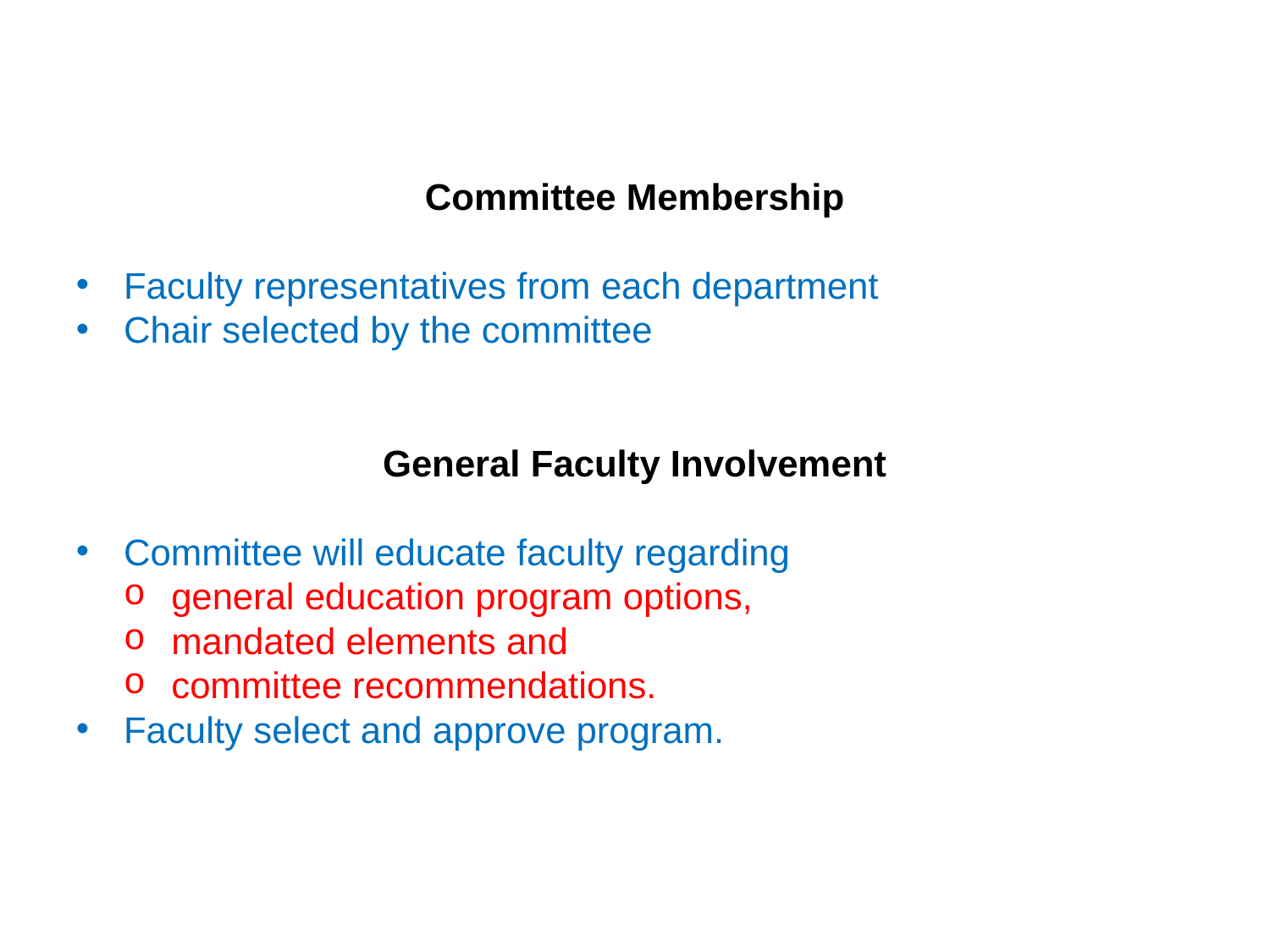

Committee Membership

Faculty representatives from each department
Chair selected by the committee

General Faculty Involvement

Committee will educate faculty regarding
general education program options,
mandated elements and
committee recommendations.
Faculty select and approve program.